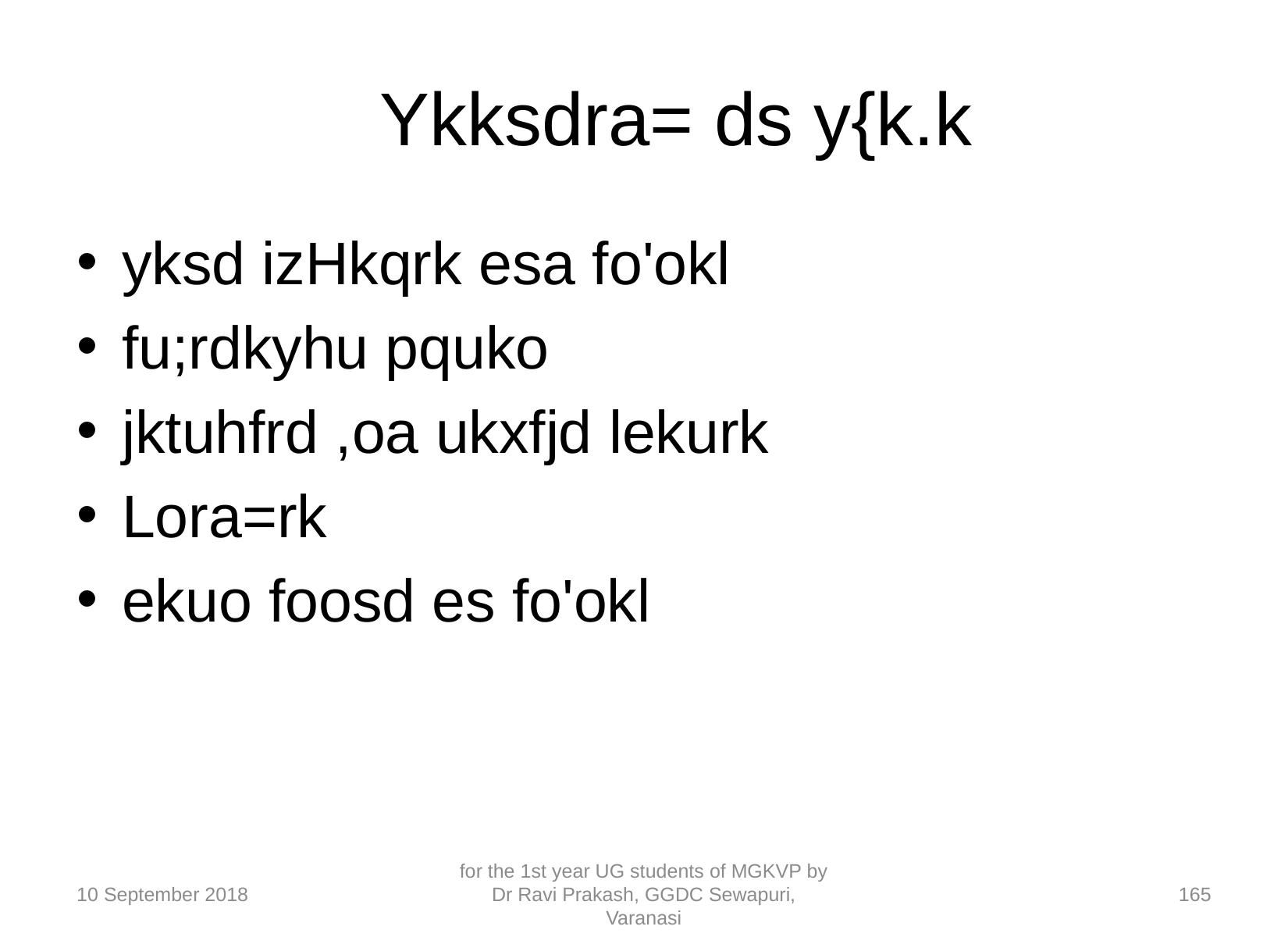

# Ykksdra= ds y{k.k
yksd izHkqrk esa fo'okl
fu;rdkyhu pquko
jktuhfrd ,oa ukxfjd lekurk
Lora=rk
ekuo foosd es fo'okl

10 September 2018
for the 1st year UG students of MGKVP by Dr Ravi Prakash, GGDC Sewapuri, Varanasi
165